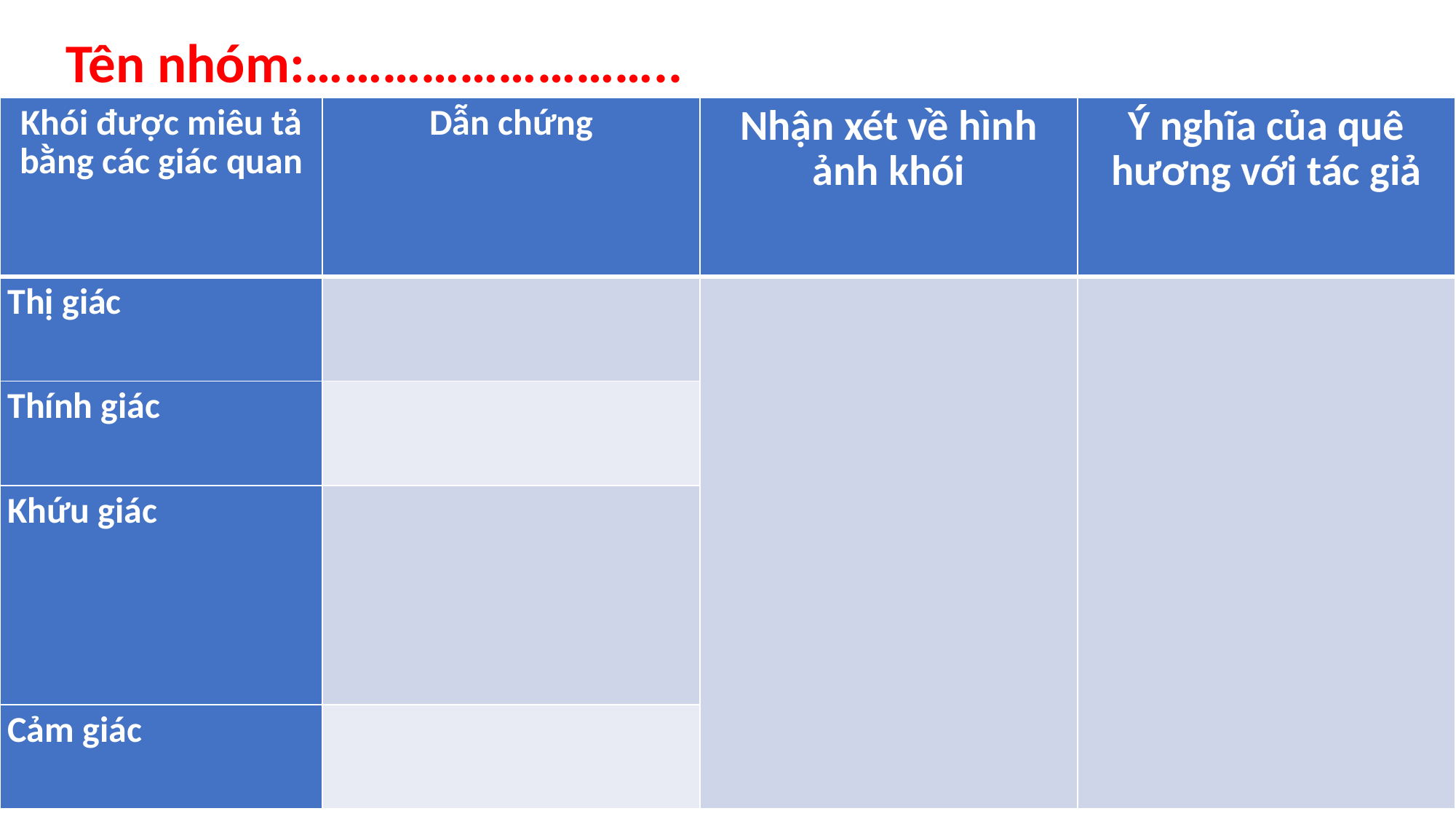

Tên nhóm:………………………..

| Khói được miêu tả bằng các giác quan | Dẫn chứng | Nhận xét về hình ảnh khói | Ý nghĩa của quê hương với tác giả |
| --- | --- | --- | --- |
| Thị giác |  |  |  |
| Thính giác |  |  |  |
| Khứu giác |  |  |  |
| Cảm giác |  |  |  |